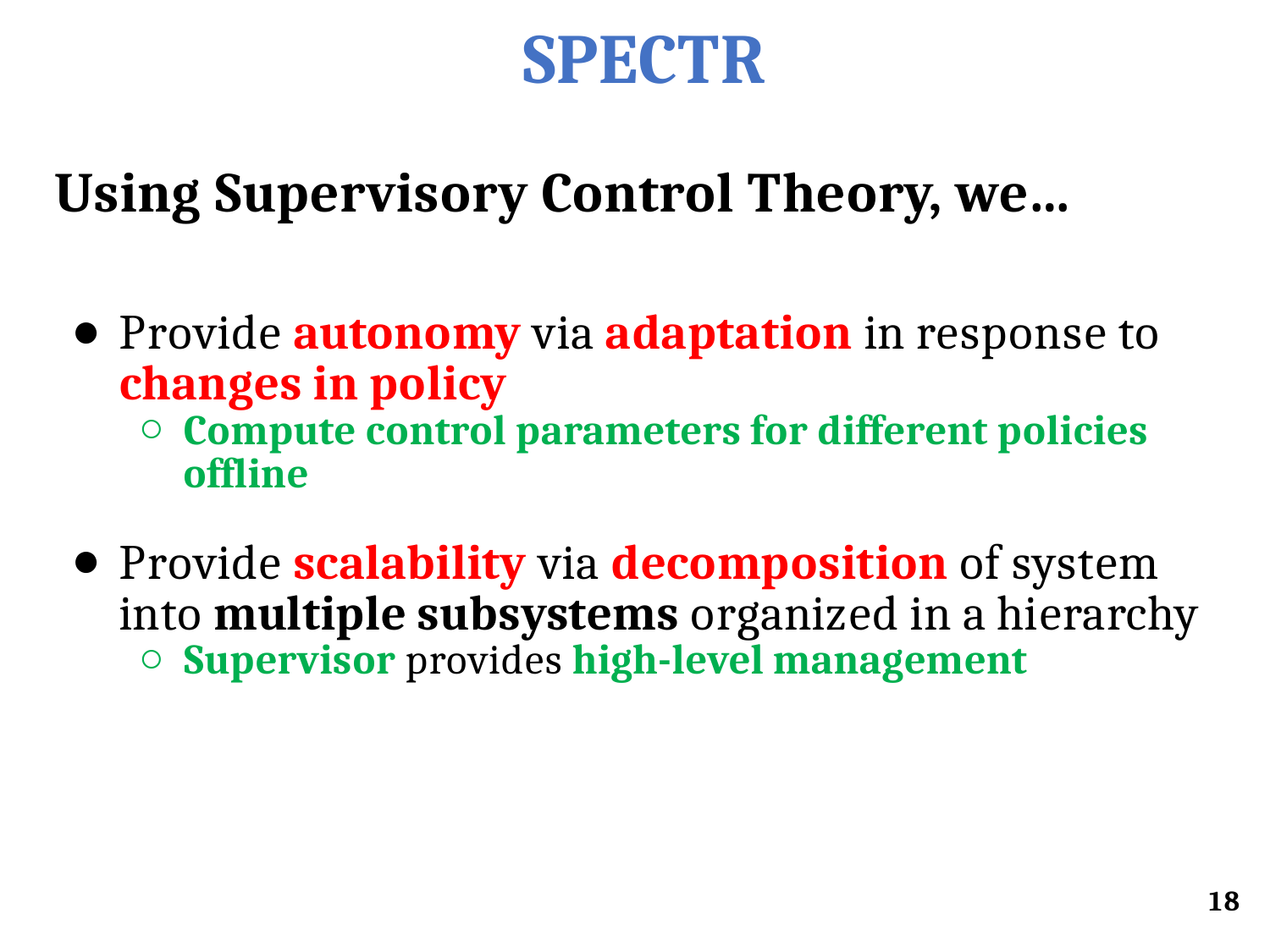

SPECTR
Using Supervisory Control Theory, we…

Provide autonomy via adaptation in response to changes in policy
Compute control parameters for different policies offline

Provide scalability via decomposition of system into multiple subsystems organized in a hierarchy
Supervisor provides high-level management
18